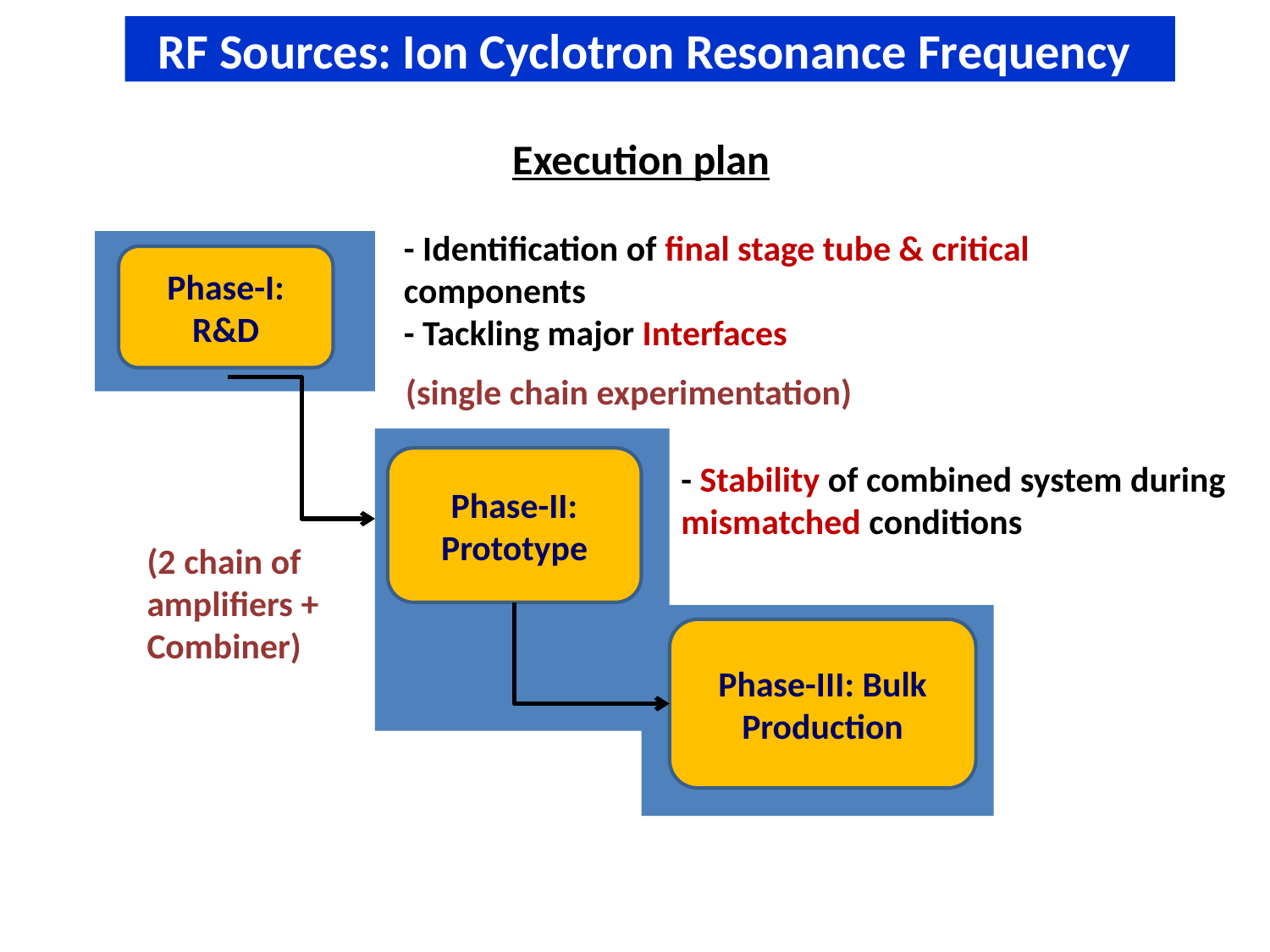

# RF Sources: Ion Cyclotron Resonance Frequency
Execution plan
- Identification of final stage tube & critical components
- Tackling major Interfaces

Phase-I: R&D
(single chain experimentation)

Phase-II: Prototype
- Stability of combined system during mismatched conditions
(2 chain of amplifiers + Combiner)

Phase-III: Bulk Production